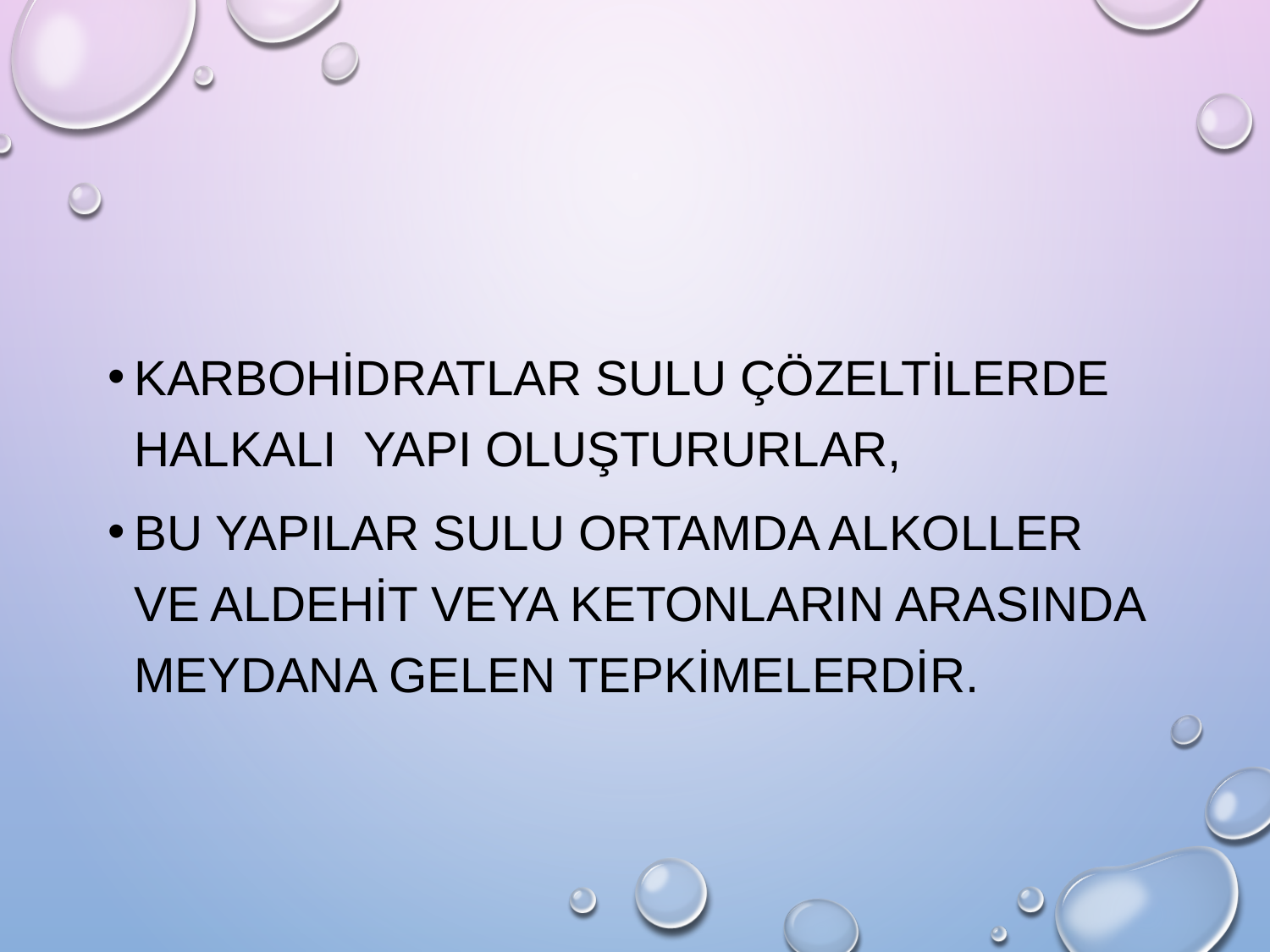

Karbohidratlar sulu çözeltilerde halkalı  yapı oluştururlar,
Bu yapılar sulu ortamda alkoller ve aldehit veya ketonların arasında meydana gelen tepkimelerdir.